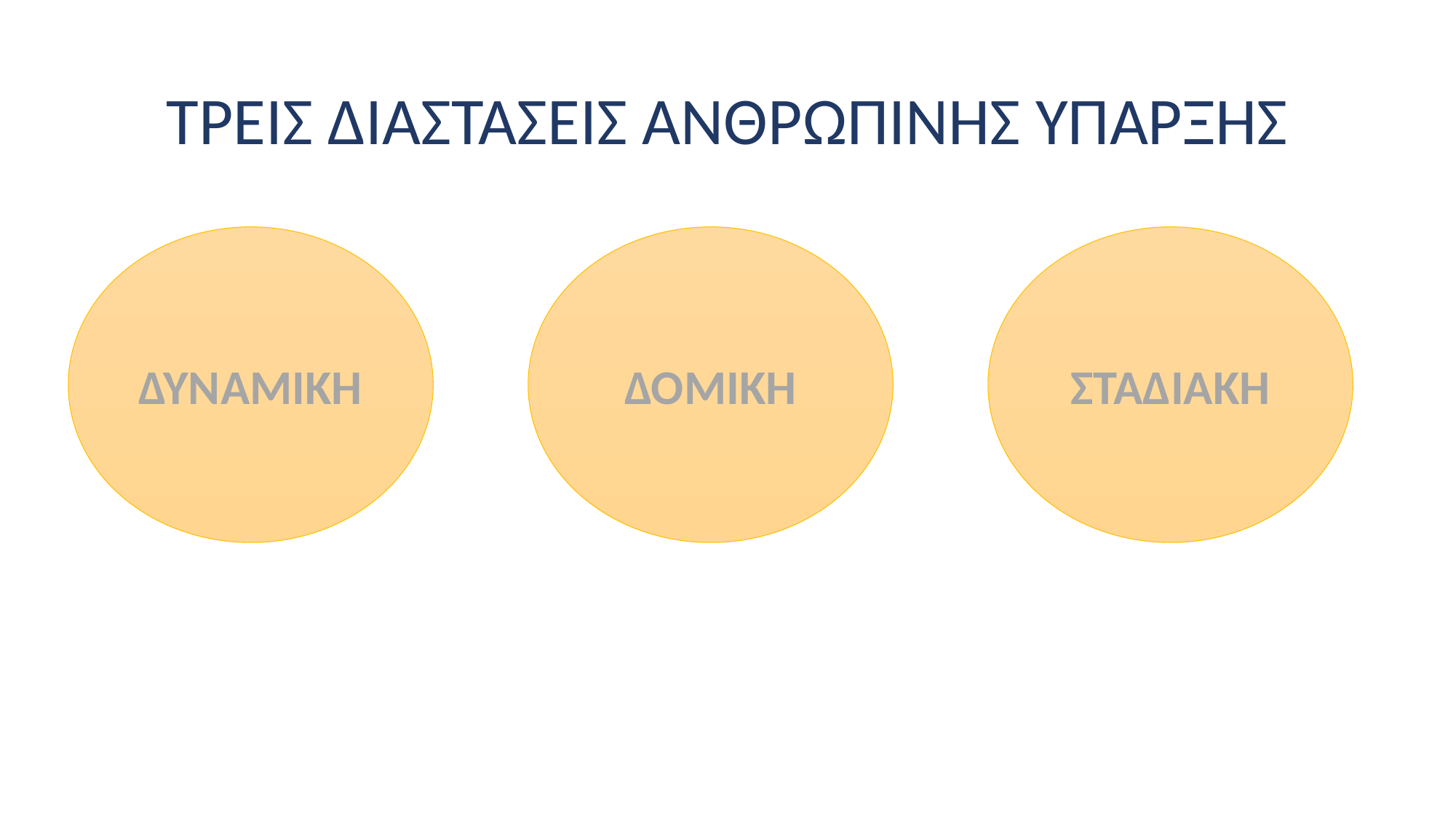

# ΤΡΕΙΣ ΔΙΑΣΤΑΣΕΙΣ ΑΝΘΡΩΠΙΝΗΣ ΥΠΑΡΞΗΣ
ΣΤΑΔΙΑΚΗ
ΔΟΜΙΚΗ
ΔΥΝΑΜΙΚΗ